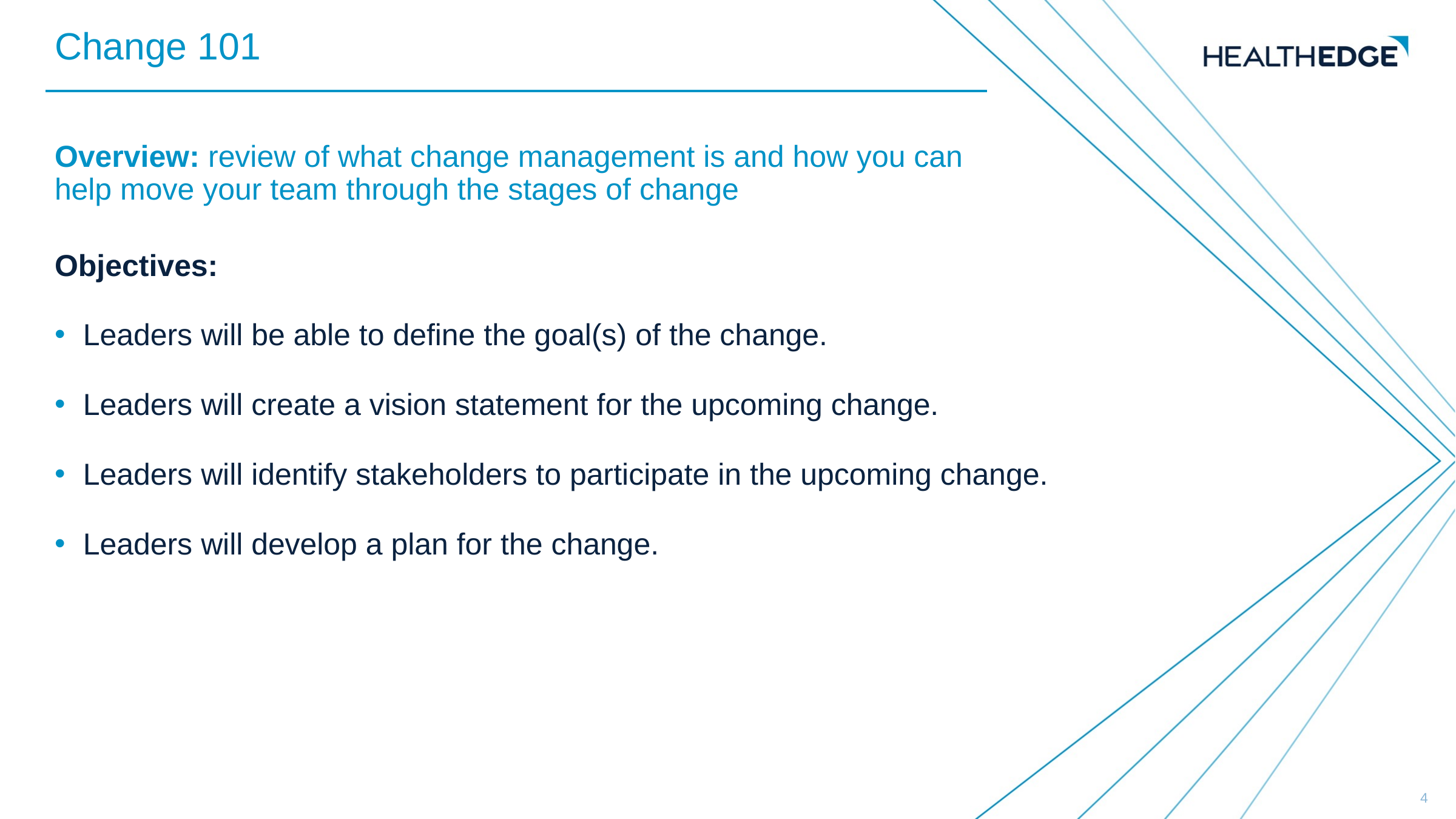

Change 101
Overview: review of what change management is and how you can help move your team through the stages of change
Objectives:
Leaders will be able to define the goal(s) of the change.
Leaders will create a vision statement for the upcoming change.
Leaders will identify stakeholders to participate in the upcoming change.
Leaders will develop a plan for the change.

4